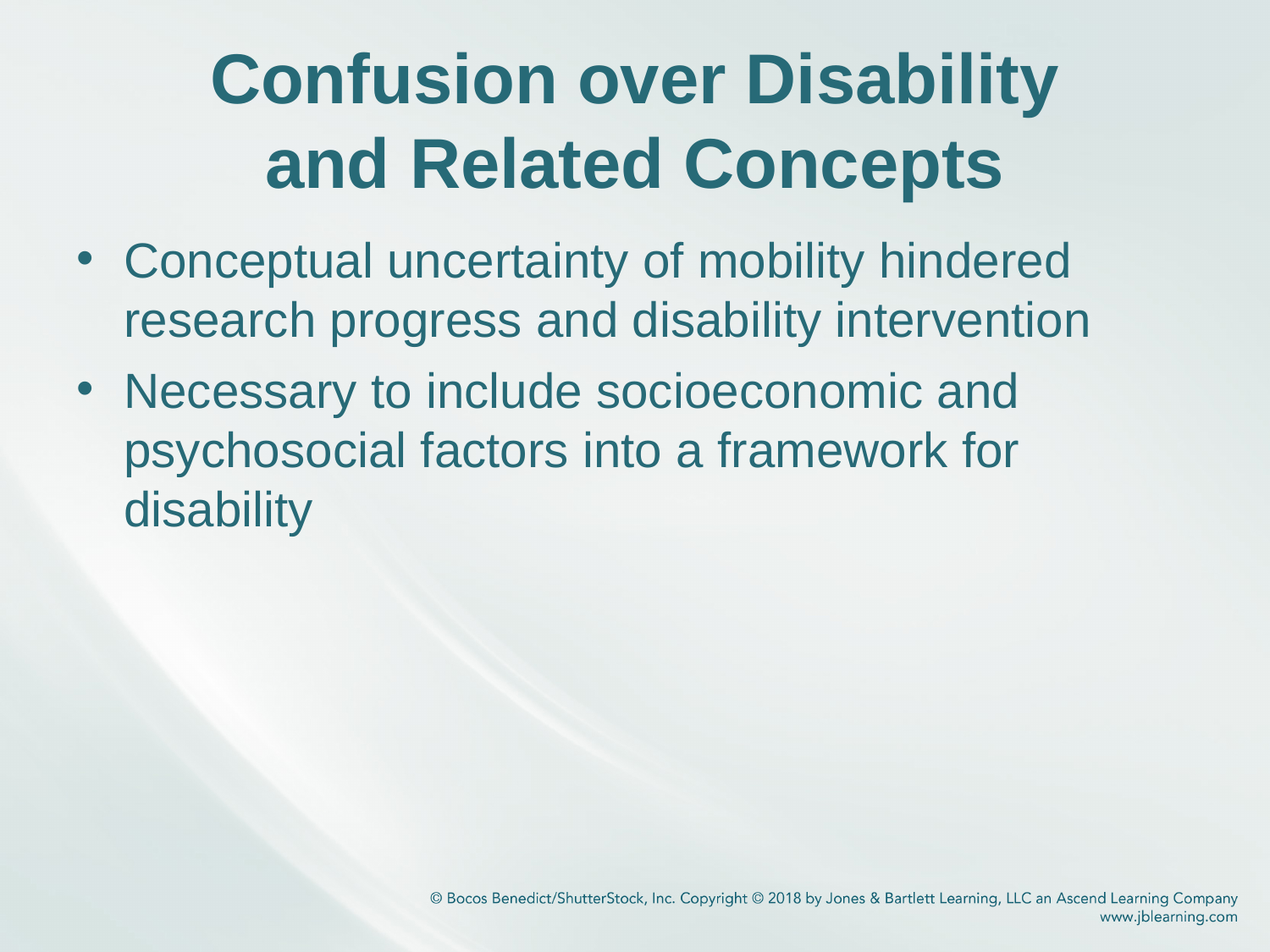

# Confusion over Disability and Related Concepts
Conceptual uncertainty of mobility hindered research progress and disability intervention
Necessary to include socioeconomic and psychosocial factors into a framework for disability